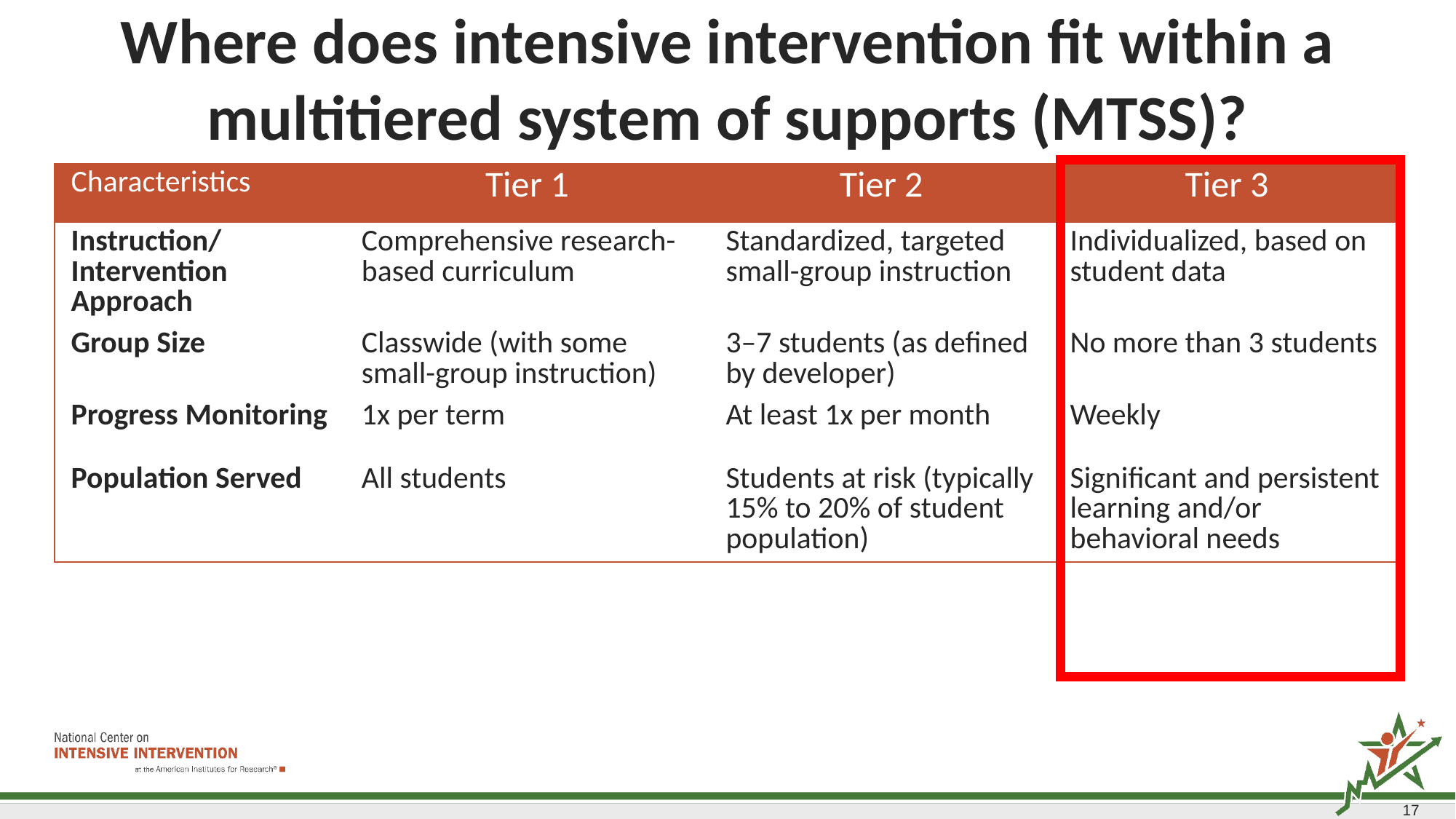

# Where does intensive intervention fit within a multitiered system of supports (MTSS)?

| Characteristics | Tier 1 | Tier 2 | Tier 3 |
| --- | --- | --- | --- |
| Instruction/ Intervention Approach | Comprehensive research-based curriculum | Standardized, targeted small-group instruction | Individualized, based on student data |
| Group Size | Classwide (with some small-group instruction) | 3–7 students (as defined by developer) | No more than 3 students |
| Progress Monitoring | 1x per term | At least 1x per month | Weekly |
| Population Served | All students | Students at risk (typically 15% to 20% of student population) | Significant and persistent learning and/or behavioral needs |

17